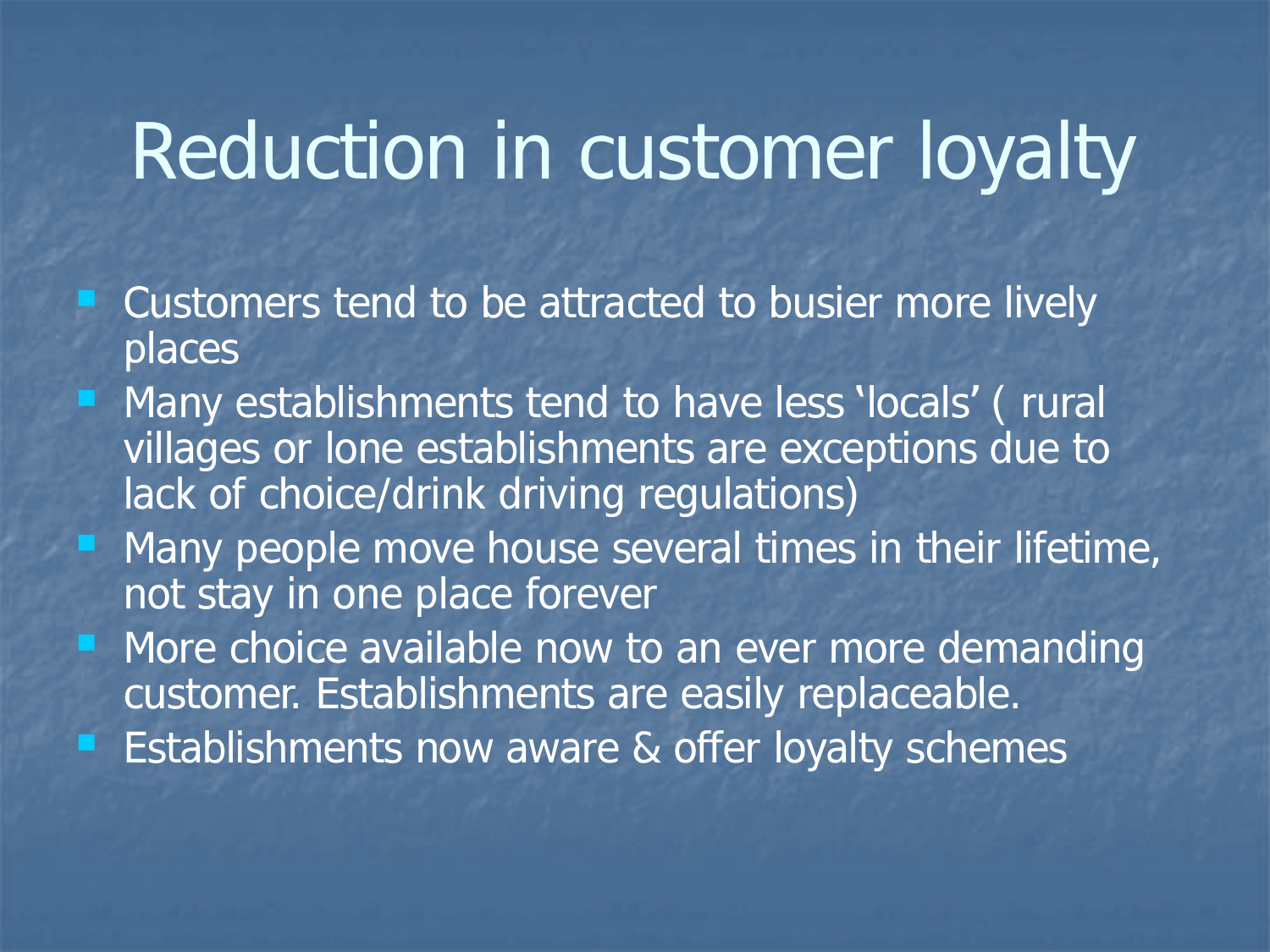

# Reduction in customer loyalty
Customers tend to be attracted to busier more lively places
Many establishments tend to have less ‘locals’ ( rural villages or lone establishments are exceptions due to lack of choice/drink driving regulations)
Many people move house several times in their lifetime, not stay in one place forever
More choice available now to an ever more demanding customer. Establishments are easily replaceable.
Establishments now aware & offer loyalty schemes